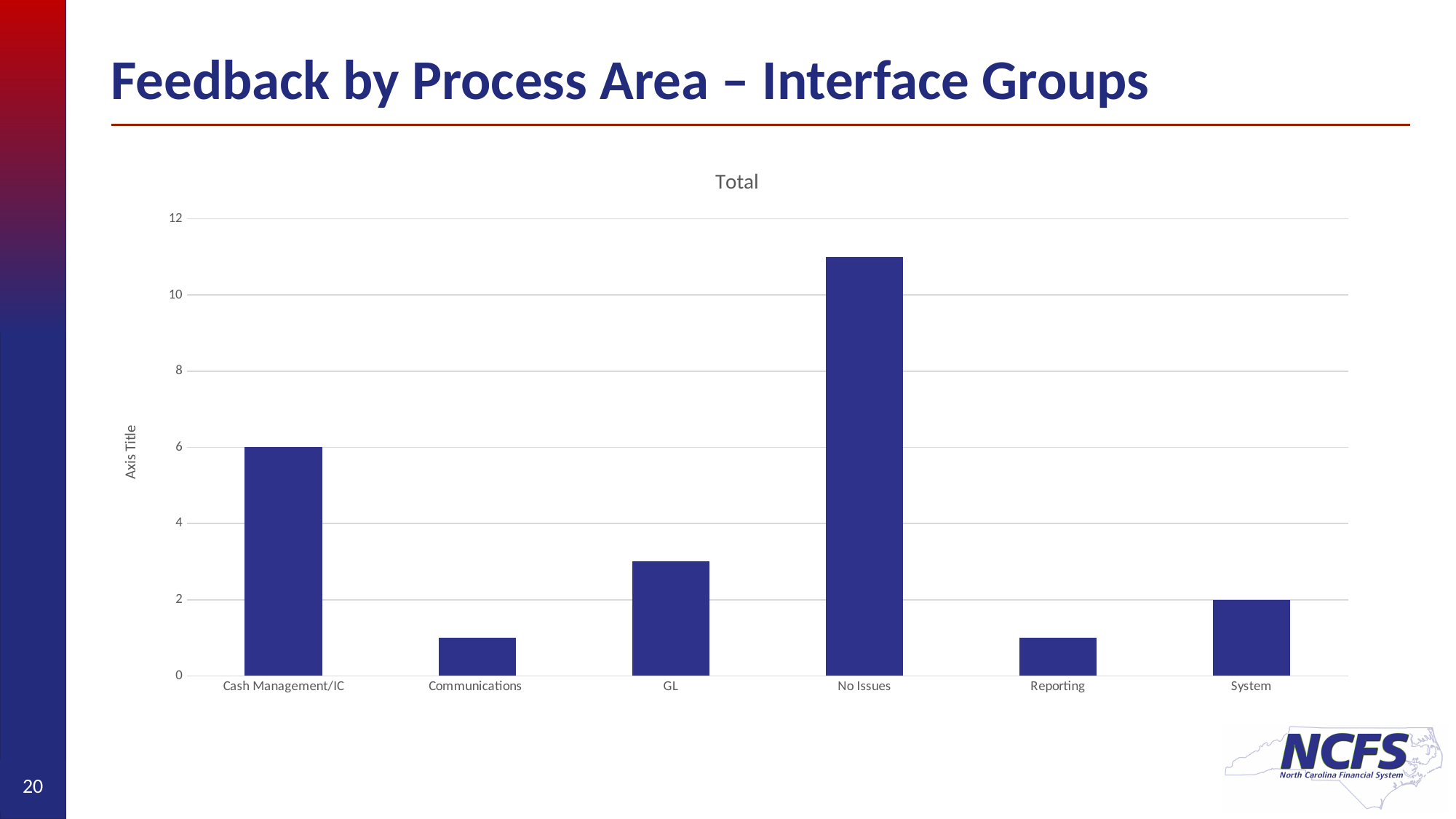

# Feedback by Process Area – Interface Groups

### Chart:

| Category | Total |
|---|---|
| Cash Management/IC | 6.0 |
| Communications  | 1.0 |
| GL | 3.0 |
| No Issues | 11.0 |
| Reporting | 1.0 |
| System | 2.0 |
20